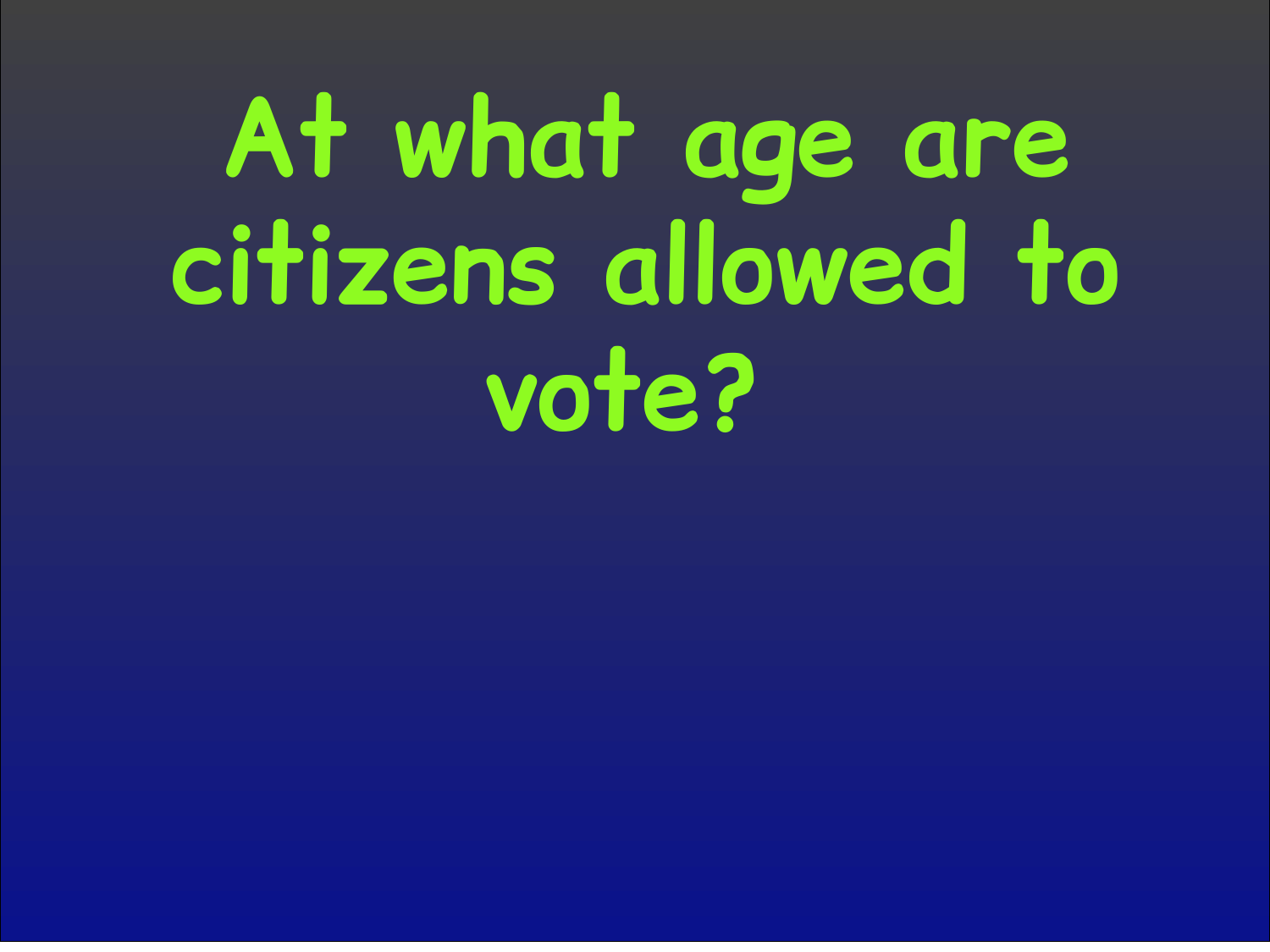

At what age are citizens allowed to vote?